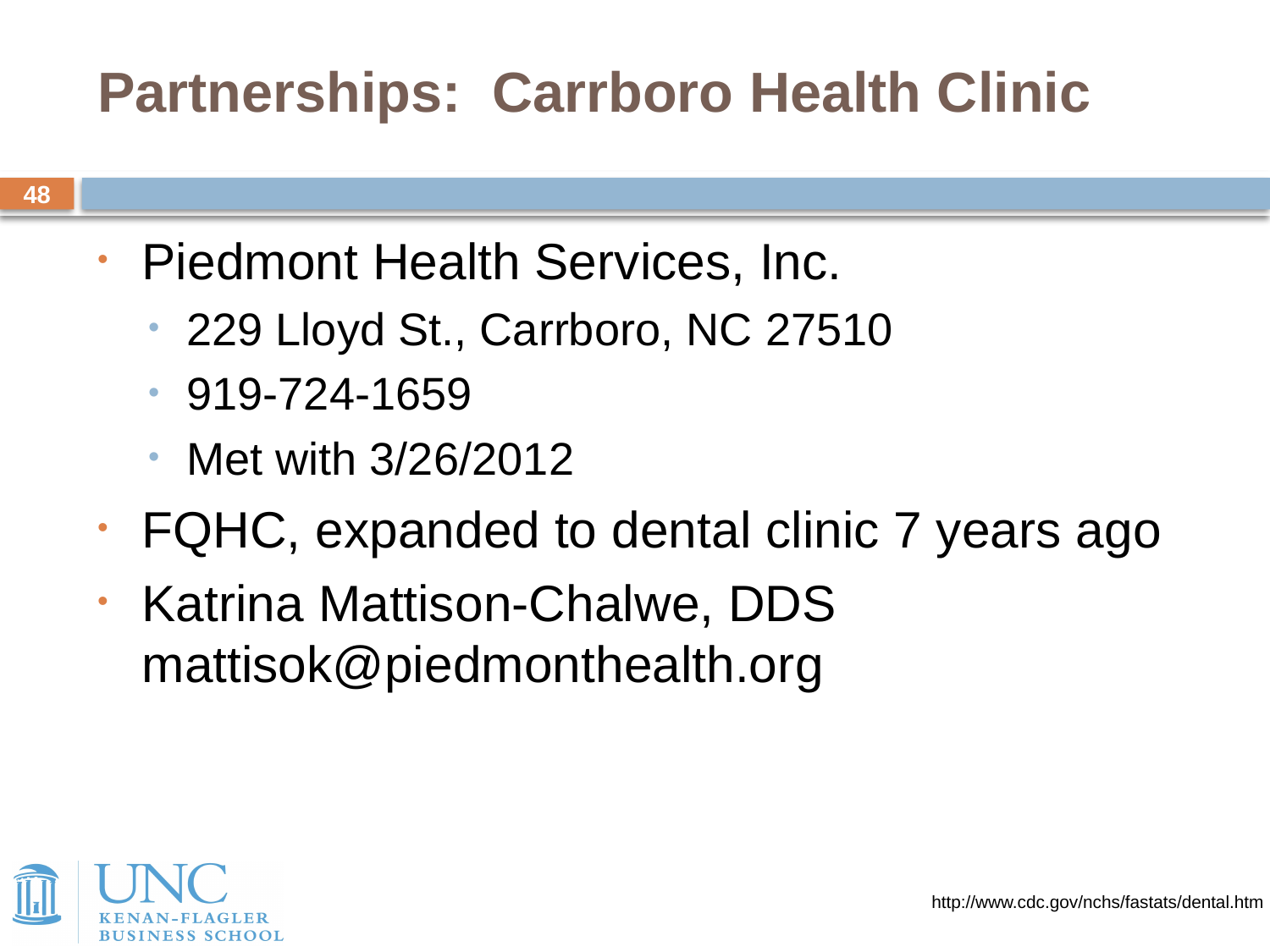

# Partnerships:  Carrboro Health Clinic
48
Piedmont Health Services, Inc.
229 Lloyd St., Carrboro, NC 27510
919-724-1659
Met with 3/26/2012
FQHC, expanded to dental clinic 7 years ago
Katrina Mattison-Chalwe, DDS
mattisok@piedmonthealth.org

http://www.cdc.gov/nchs/fastats/dental.htm